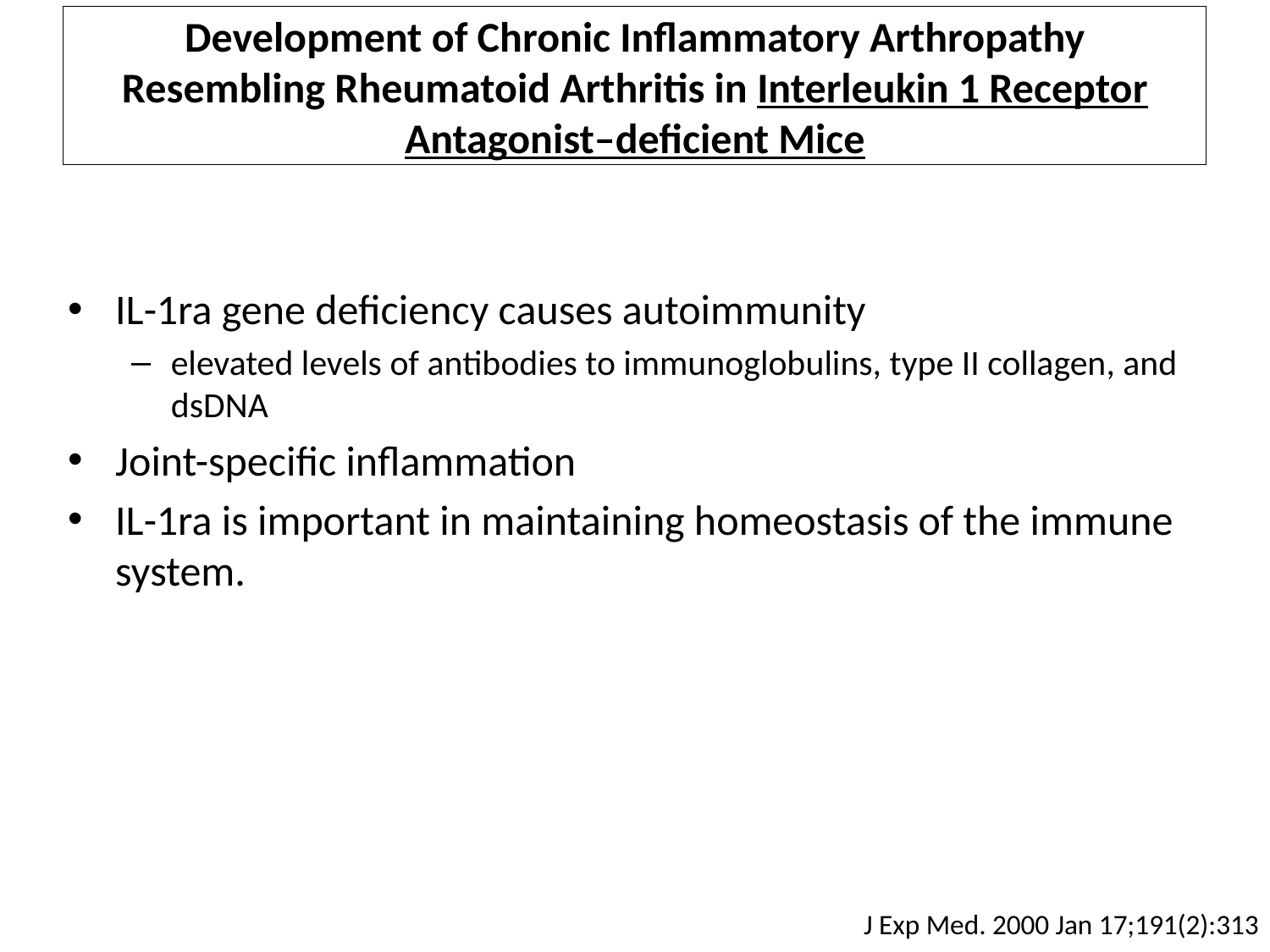

Development of Chronic Inflammatory Arthropathy
Resembling Rheumatoid Arthritis in Interleukin 1 Receptor
Antagonist–deficient Mice
IL-1ra gene deficiency causes autoimmunity
elevated levels of antibodies to immunoglobulins, type II collagen, and dsDNA
Joint-specific inflammation
IL-1ra is important in maintaining homeostasis of the immune system.
J Exp Med. 2000 Jan 17;191(2):313